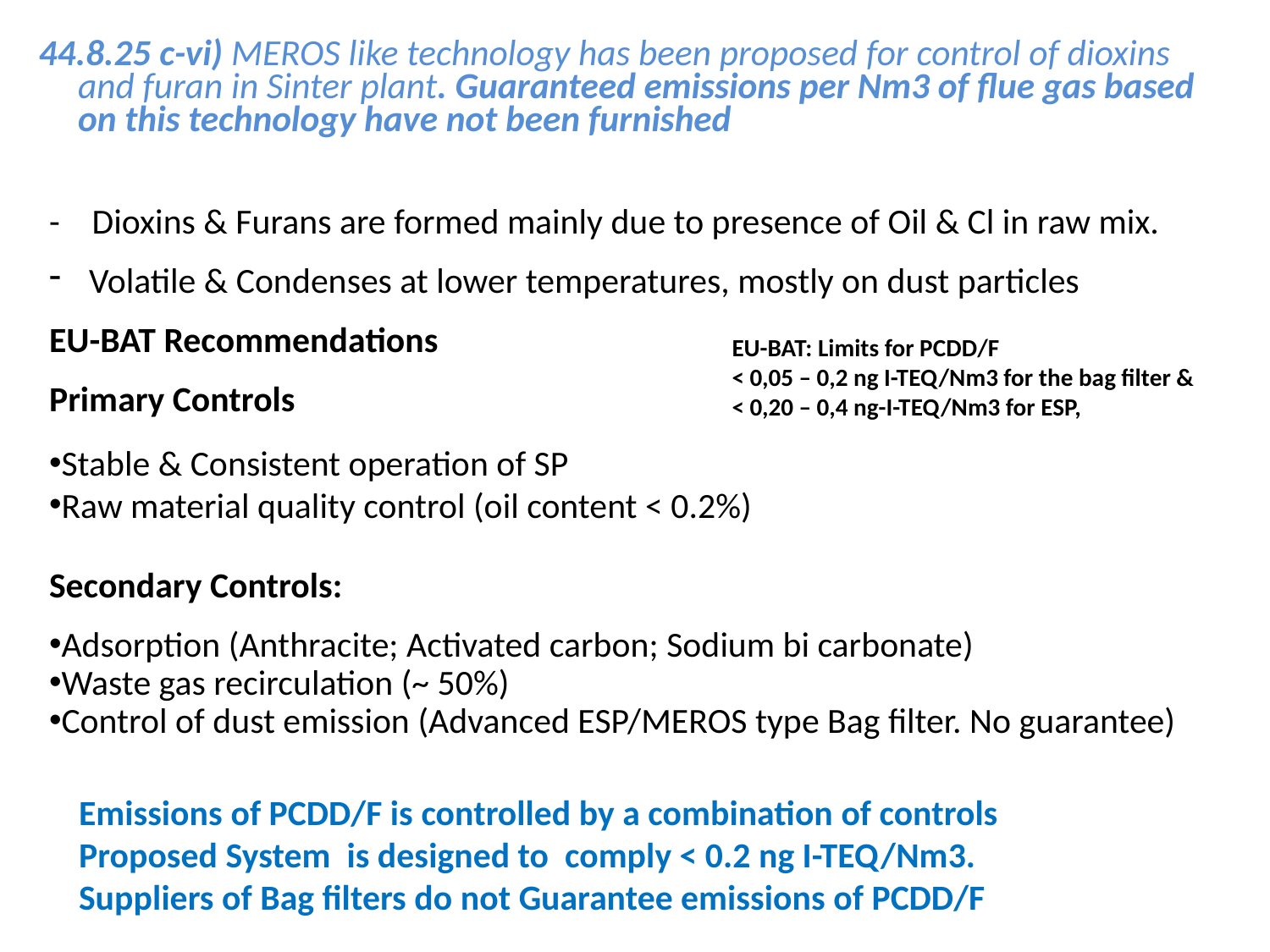

44.8.25 c-vi) MEROS like technology has been proposed for control of dioxins and furan in Sinter plant. Guaranteed emissions per Nm3 of flue gas based on this technology have not been furnished
-    Dioxins & Furans are formed mainly due to presence of Oil & Cl in raw mix.
Volatile & Condenses at lower temperatures, mostly on dust particles
EU-BAT Recommendations
Primary Controls
Stable & Consistent operation of SP
Raw material quality control (oil content < 0.2%)

Secondary Controls:
Adsorption (Anthracite; Activated carbon; Sodium bi carbonate)
Waste gas recirculation (~ 50%)
Control of dust emission (Advanced ESP/MEROS type Bag filter. No guarantee)
EU-BAT: Limits for PCDD/F
< 0,05 – 0,2 ng I-TEQ/Nm3 for the bag filter &
< 0,20 – 0,4 ng-I-TEQ/Nm3 for ESP,

Emissions of PCDD/F is controlled by a combination of controls
Proposed System  is designed to  comply < 0.2 ng I-TEQ/Nm3.
Suppliers of Bag filters do not Guarantee emissions of PCDD/F